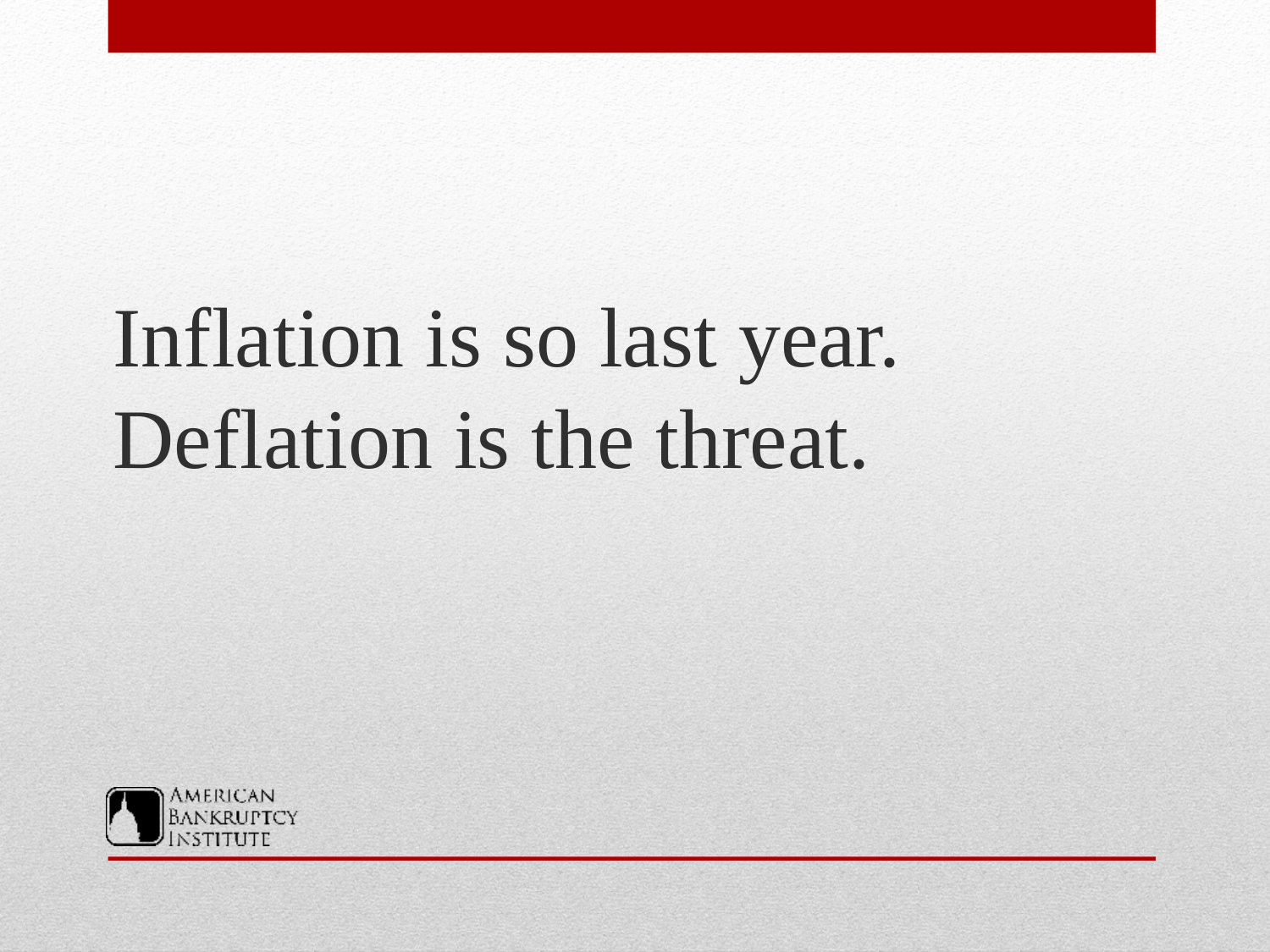

Inflation is so last year. Deflation is the threat.